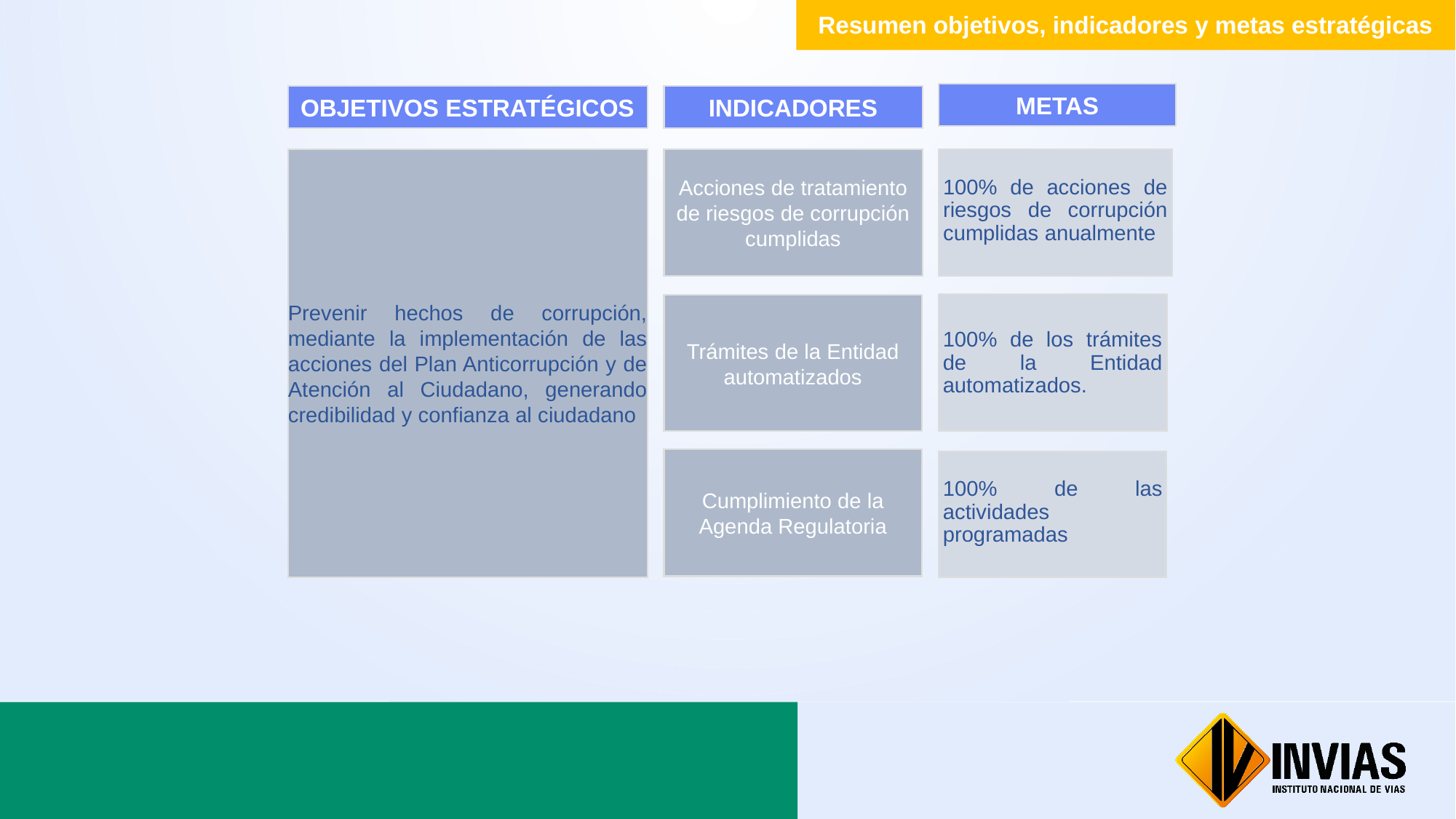

Resumen objetivos, indicadores y metas estratégicas
METAS
INDICADORES
OBJETIVOS ESTRATÉGICOS

Prevenir hechos de corrupción, mediante la implementación de las acciones del Plan Anticorrupción y de Atención al Ciudadano, generando credibilidad y confianza al ciudadano
Acciones de tratamiento de riesgos de corrupción cumplidas

100% de acciones de riesgos de corrupción cumplidas anualmente

100% de los trámites de la Entidad automatizados.
Trámites de la Entidad automatizados
Cumplimiento de la Agenda Regulatoria

100% de las actividades programadas